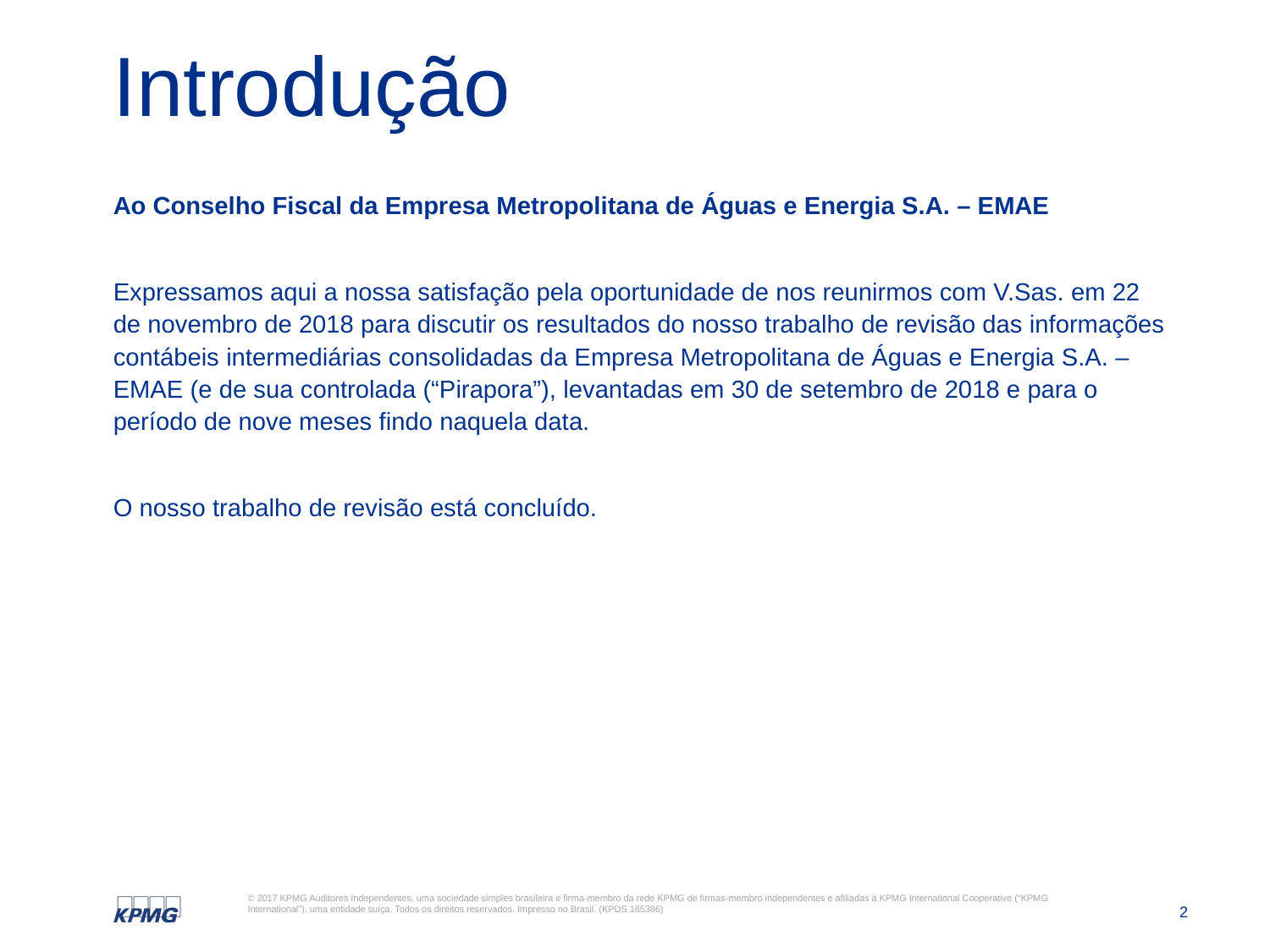

# Introdução
Ao Conselho Fiscal da Empresa Metropolitana de Águas e Energia S.A. – EMAE

Expressamos aqui a nossa satisfação pela oportunidade de nos reunirmos com V.Sas. em 22 de novembro de 2018 para discutir os resultados do nosso trabalho de revisão das informações contábeis intermediárias consolidadas da Empresa Metropolitana de Águas e Energia S.A. – EMAE (e de sua controlada (“Pirapora”), levantadas em 30 de setembro de 2018 e para o período de nove meses findo naquela data.

O nosso trabalho de revisão está concluído.